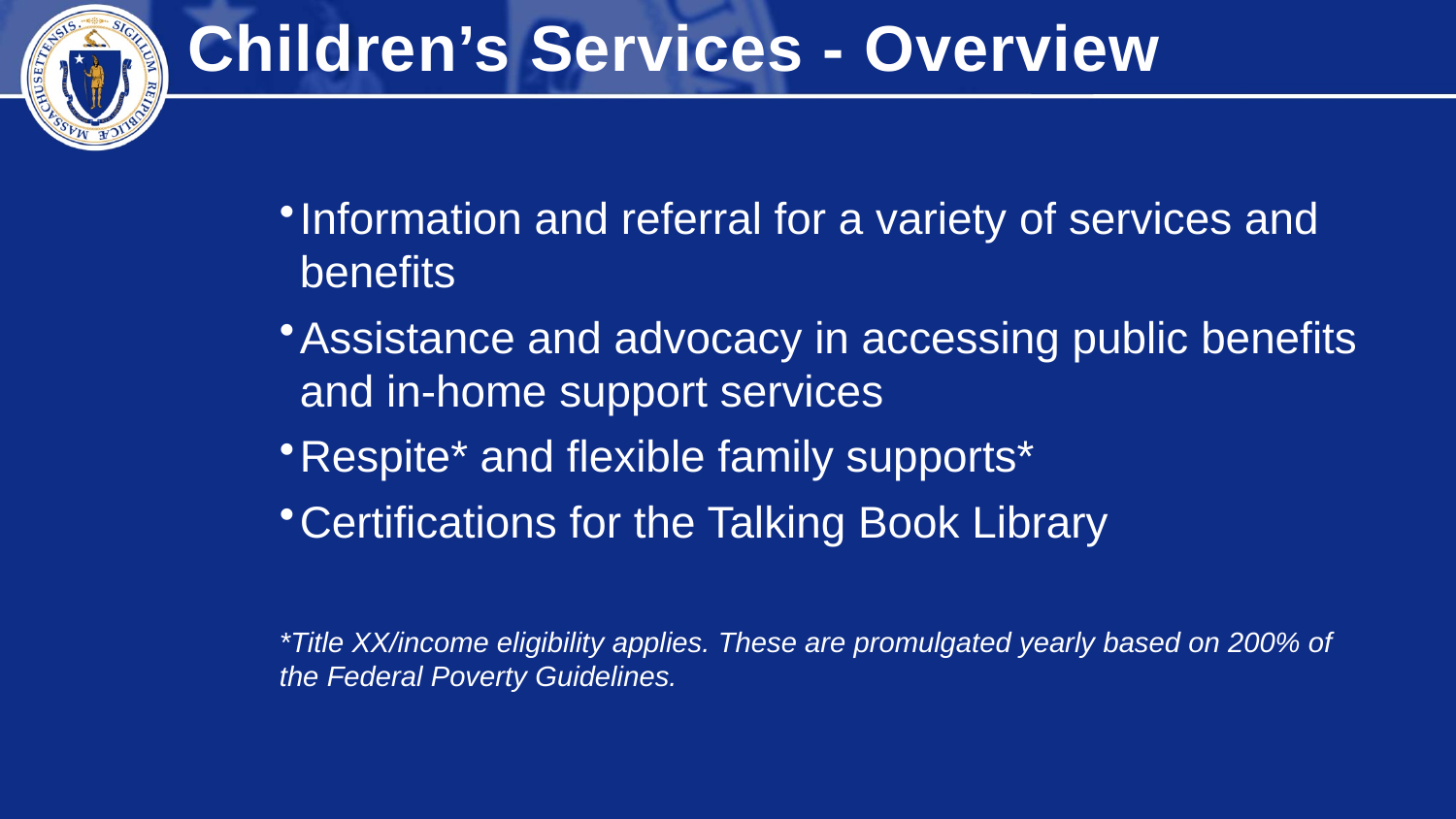

Children’s Services - Overview

Information and referral for a variety of services and benefits
Assistance and advocacy in accessing public benefits and in-home support services
Respite* and flexible family supports*
Certifications for the Talking Book Library

*Title XX/income eligibility applies. These are promulgated yearly based on 200% of the Federal Poverty Guidelines.